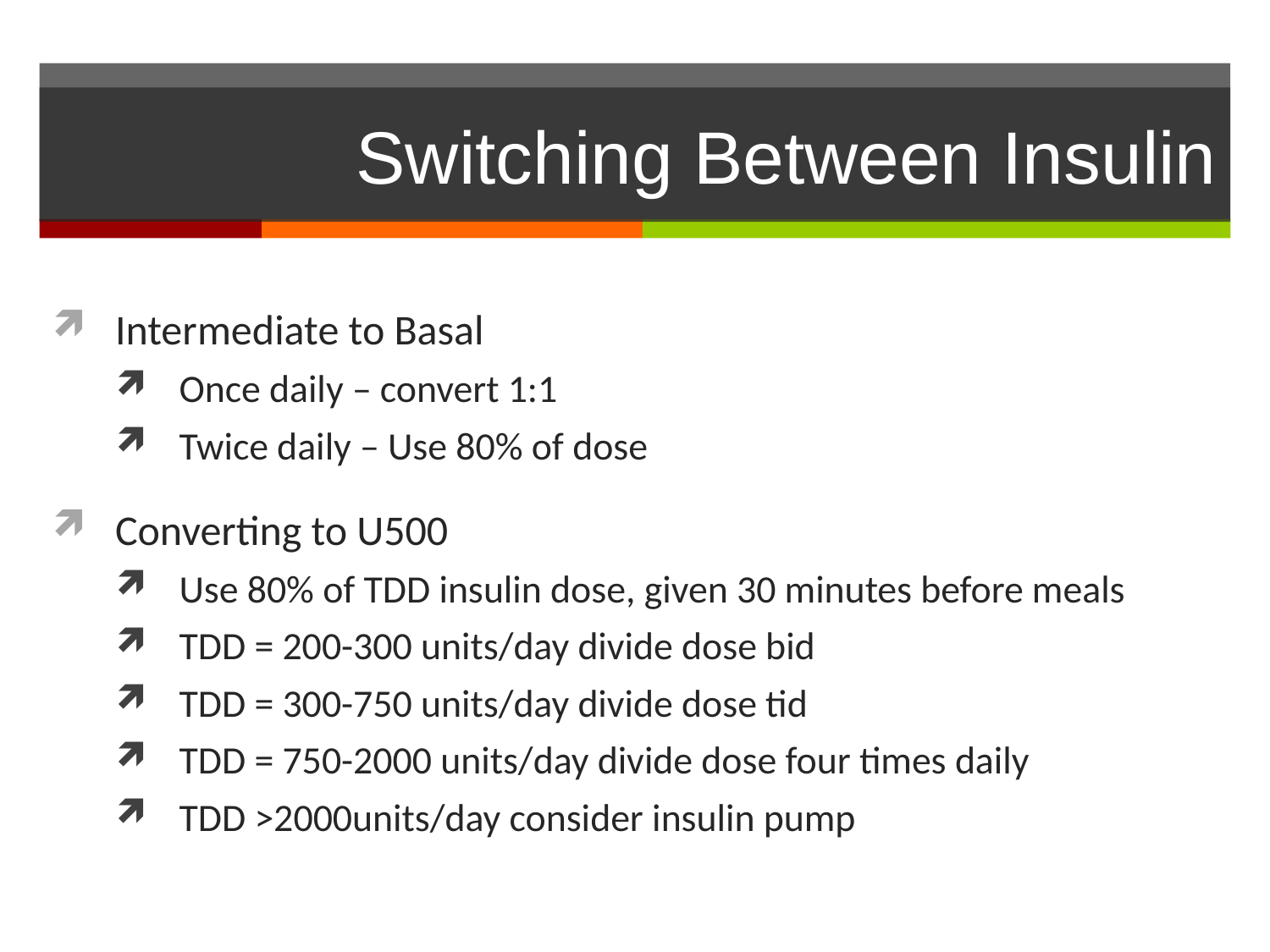

# Switching Between Insulin
Intermediate to Basal
Once daily – convert 1:1
Twice daily – Use 80% of dose
Converting to U500
Use 80% of TDD insulin dose, given 30 minutes before meals
TDD = 200-300 units/day divide dose bid
TDD = 300-750 units/day divide dose tid
TDD = 750-2000 units/day divide dose four times daily
TDD >2000units/day consider insulin pump